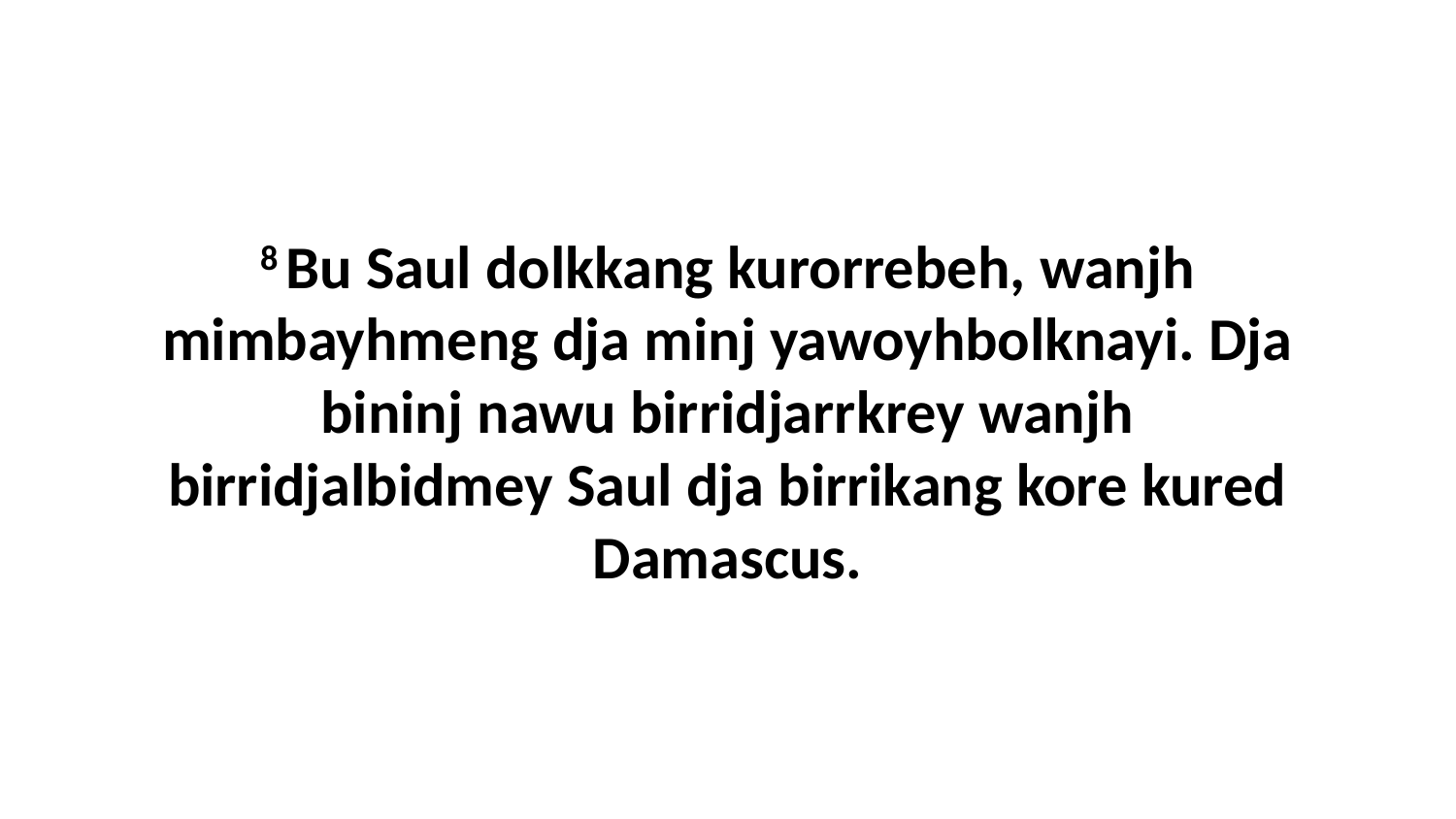

8 Bu Saul dolkkang kurorrebeh, wanjh mimbayhmeng dja minj yawoyhbolknayi. Dja bininj nawu birridjarrkrey wanjh birridjalbidmey Saul dja birrikang kore kured Damascus.